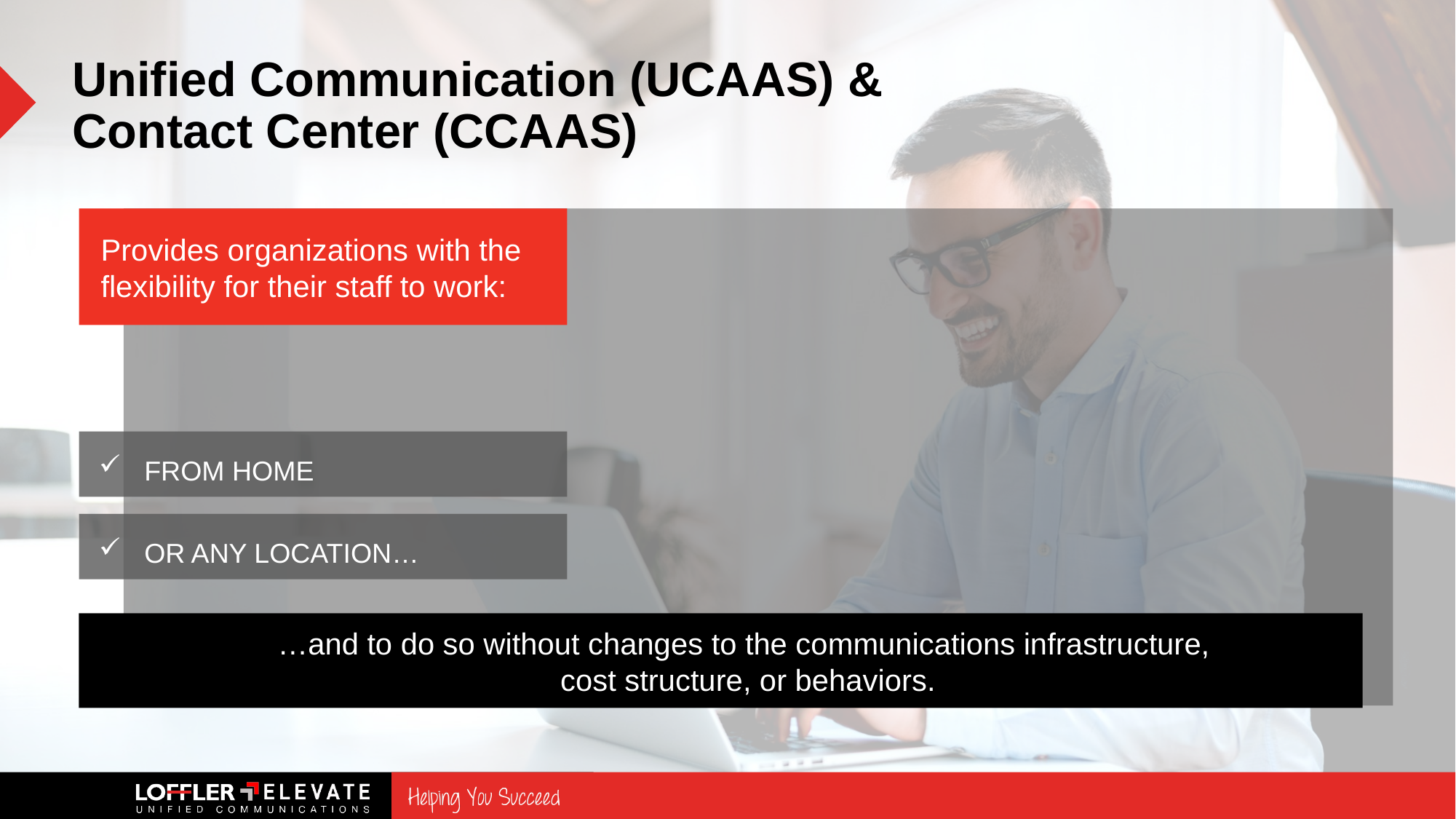

# Unified Communication (UCAAS) & Contact Center (CCAAS)
Provides organizations with the flexibility for their staff to work:
IN THE OFFICE
FROM HOME
OR ANY LOCATION…
…and to do so without changes to the communications infrastructure,
cost structure, or behaviors.